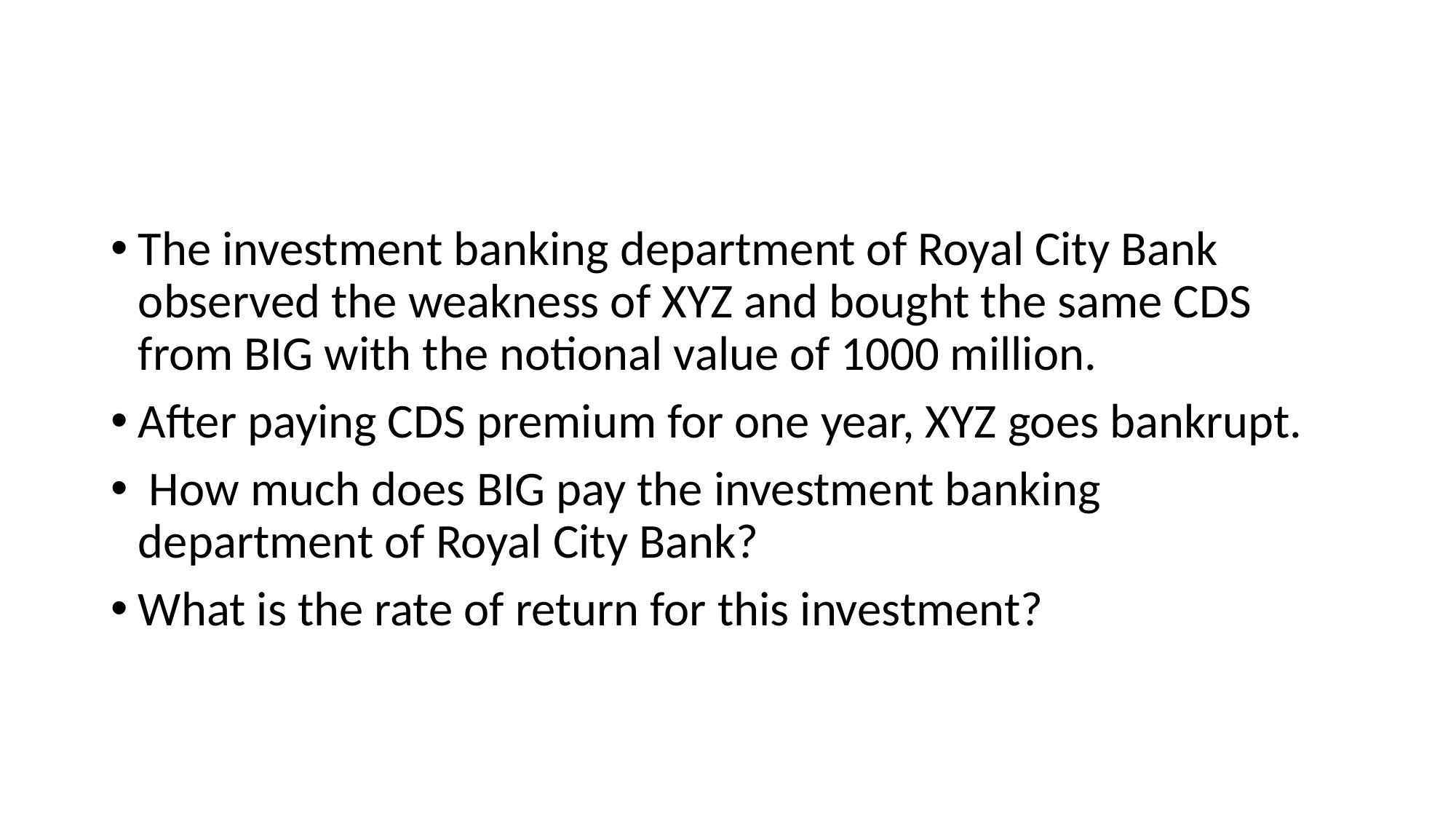

#
The investment banking department of Royal City Bank observed the weakness of XYZ and bought the same CDS from BIG with the notional value of 1000 million.
After paying CDS premium for one year, XYZ goes bankrupt.
 How much does BIG pay the investment banking department of Royal City Bank?
What is the rate of return for this investment?